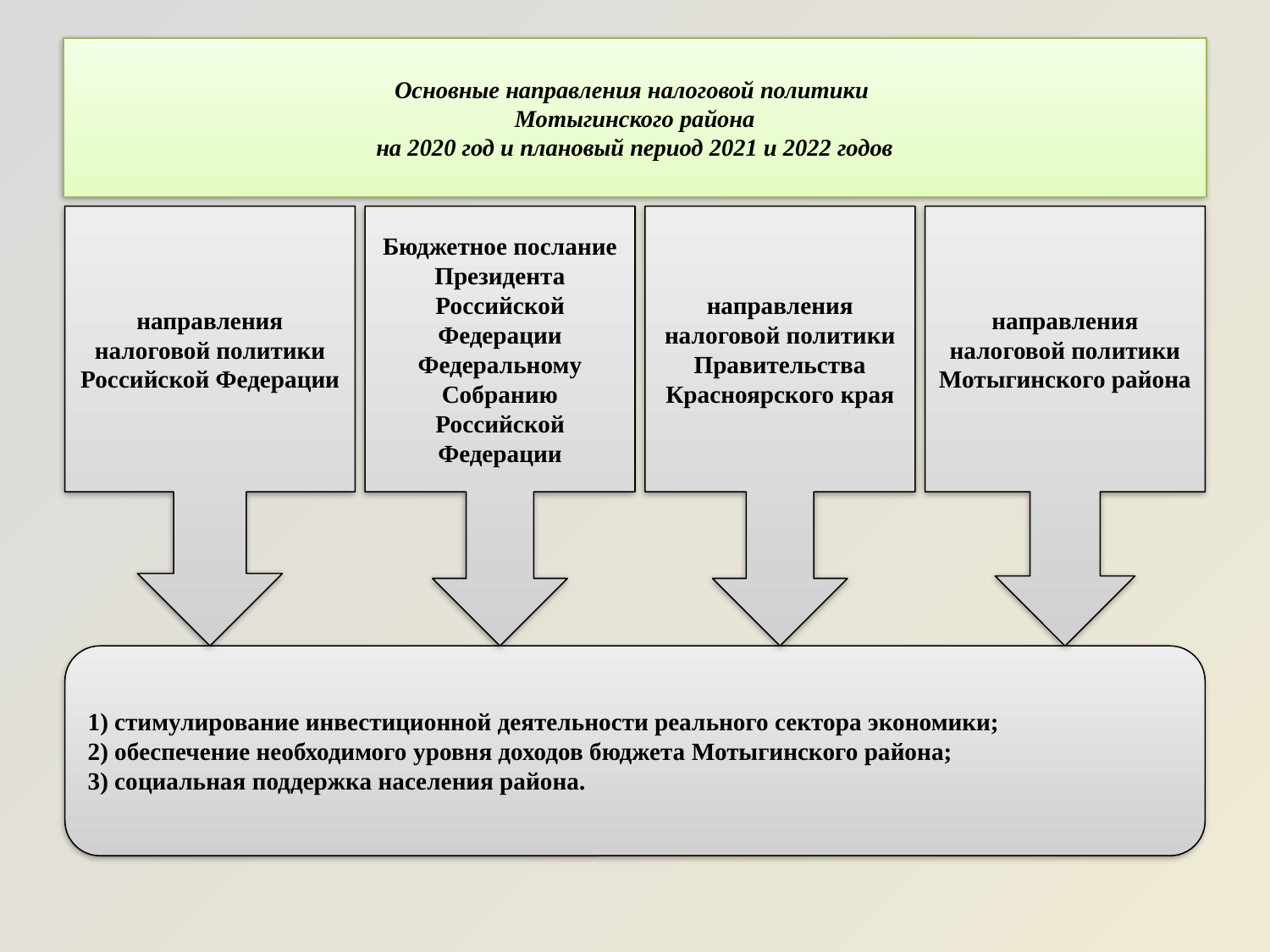

# Основные направления налоговой политики Мотыгинского района на 2020 год и плановый период 2021 и 2022 годов
направления налоговой политики Российской Федерации
Бюджетное послание Президента Российской Федерации Федеральному Собранию Российской Федерации
направления налоговой политики Правительства Красноярского края
направления налоговой политики Мотыгинского района

1) стимулирование инвестиционной деятельности реального сектора экономики;
2) обеспечение необходимого уровня доходов бюджета Мотыгинского района;
3) социальная поддержка населения района.